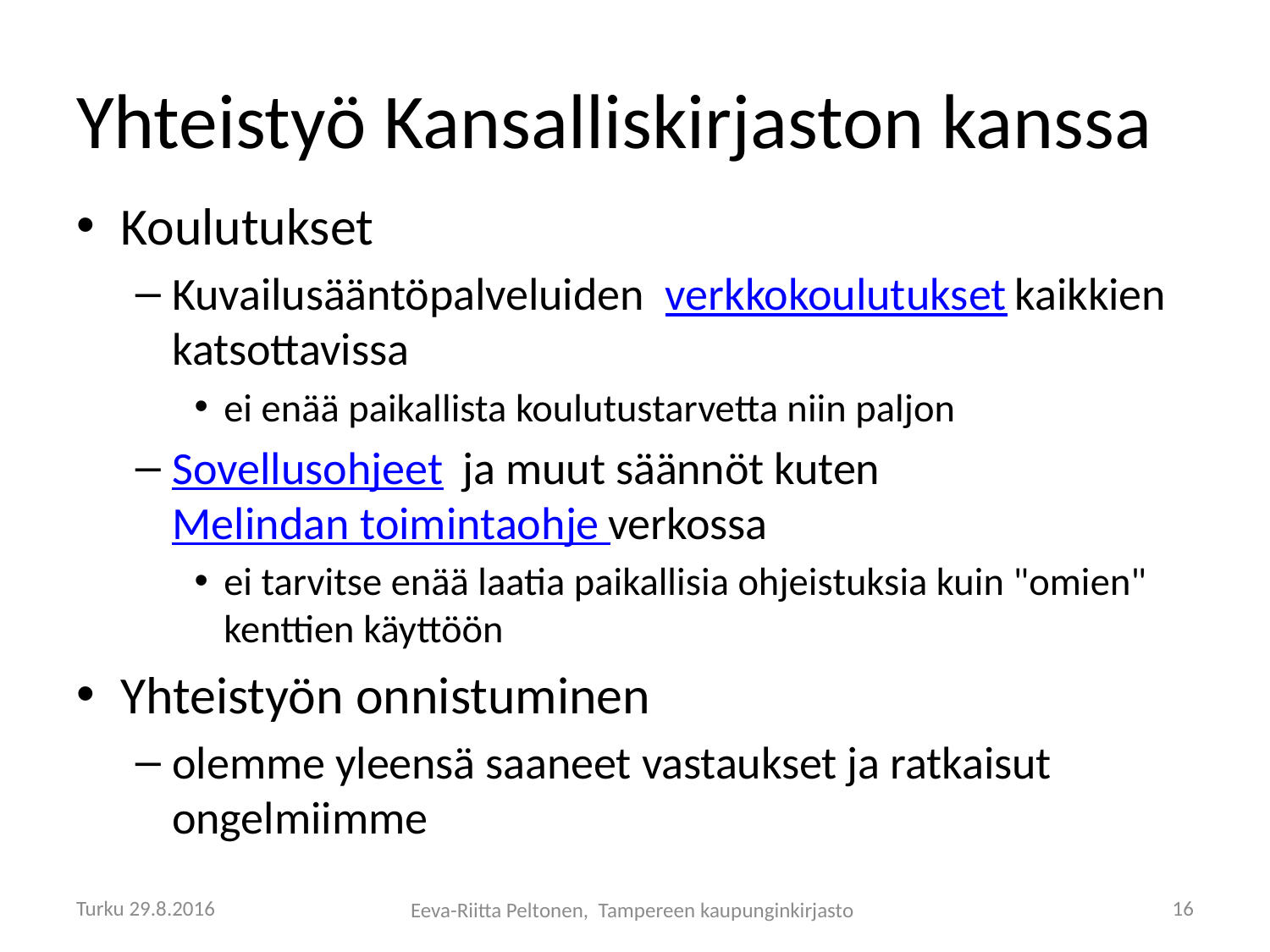

# Yhteistyö Kansalliskirjaston kanssa
Koulutukset
Kuvailusääntöpalveluiden  verkkokoulutukset kaikkien katsottavissa
ei enää paikallista koulutustarvetta niin paljon
Sovellusohjeet  ja muut säännöt kuten Melindan toimintaohje verkossa
ei tarvitse enää laatia paikallisia ohjeistuksia kuin "omien" kenttien käyttöön
Yhteistyön onnistuminen
olemme yleensä saaneet vastaukset ja ratkaisut ongelmiimme

Turku 29.8.2016
16
Eeva-Riitta Peltonen,  Tampereen kaupunginkirjasto